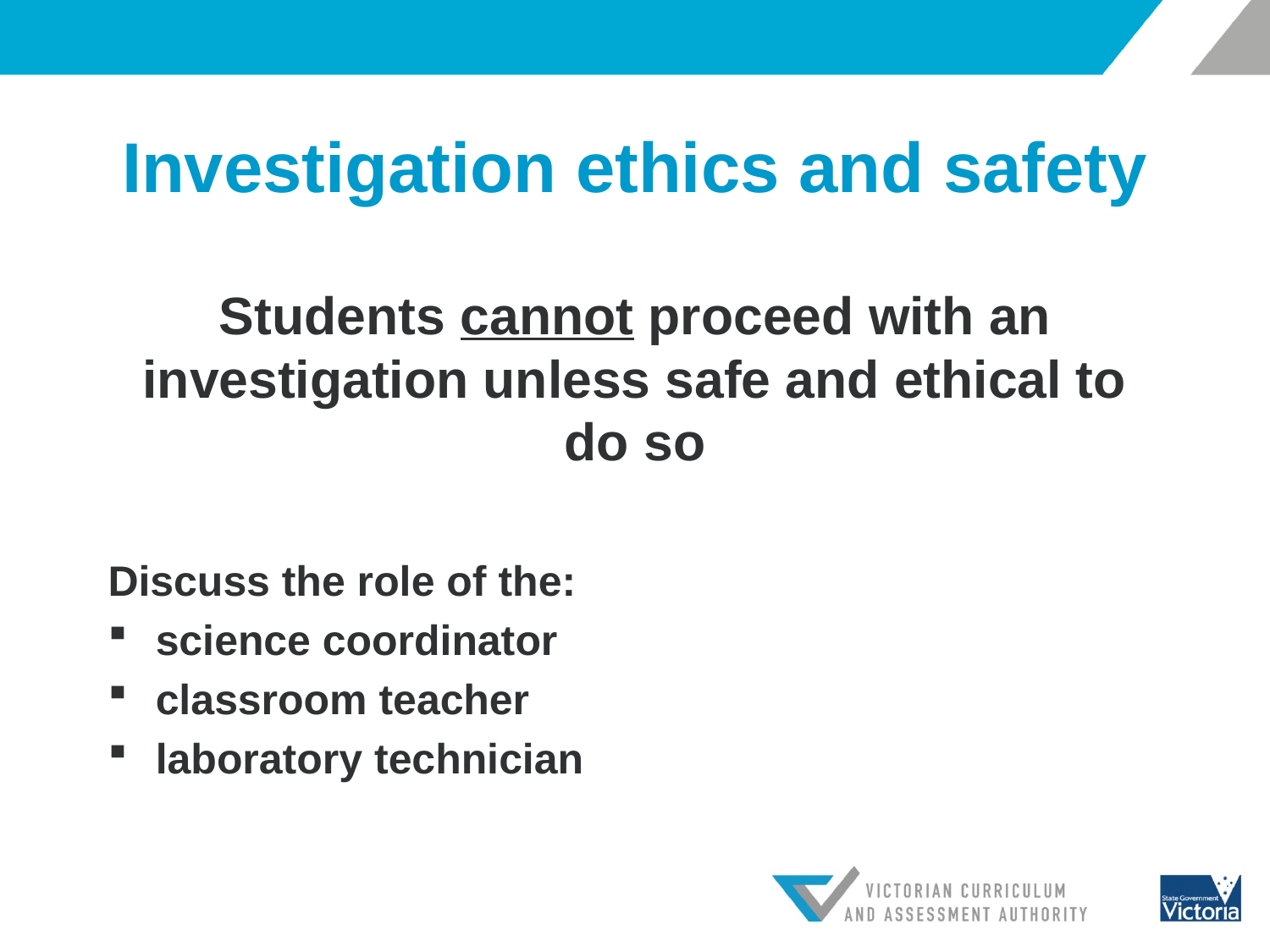

# Investigation ethics and safety
Students cannot proceed with an investigation unless safe and ethical to do so

Discuss the role of the:
science coordinator
classroom teacher
laboratory technician